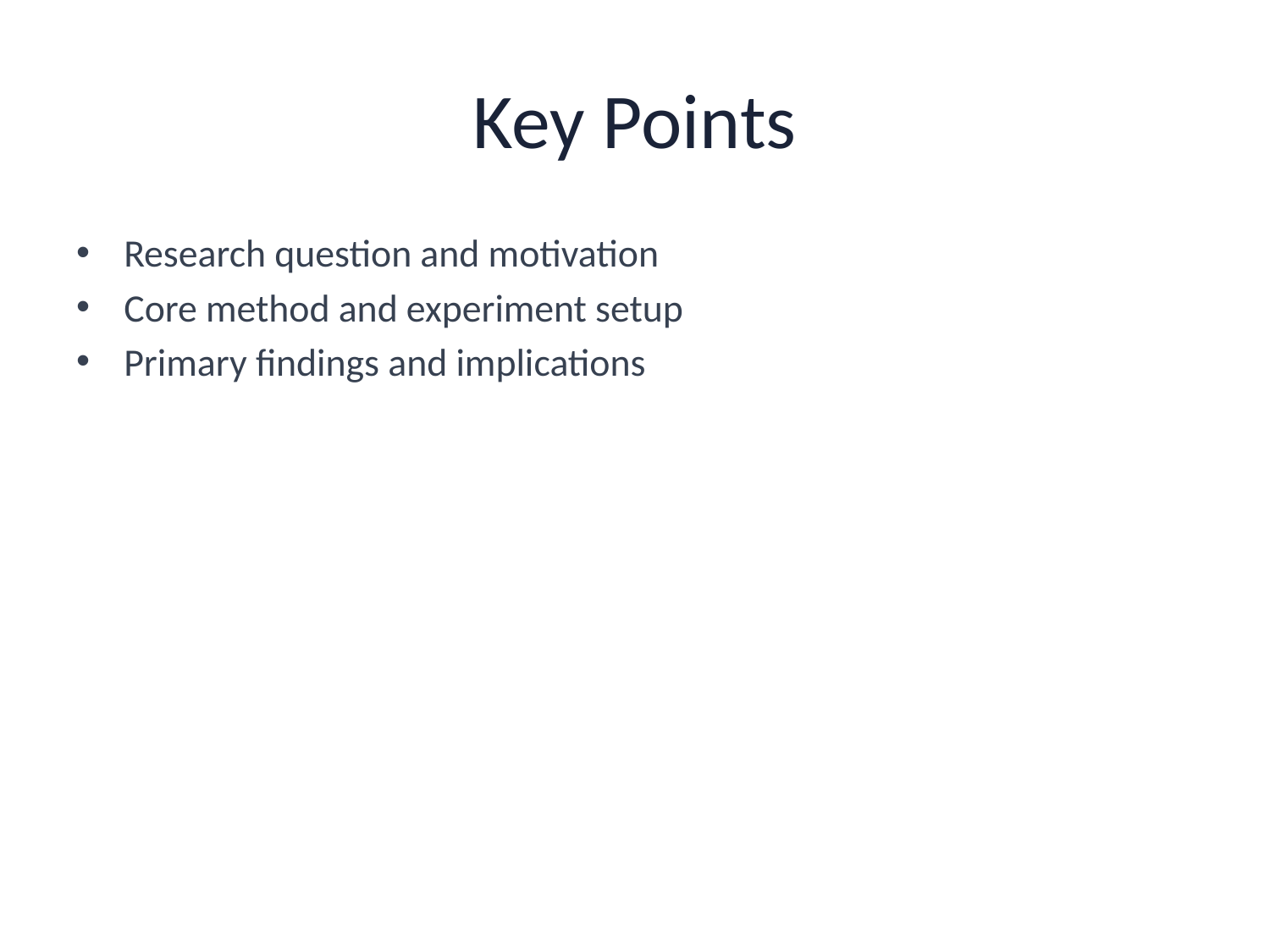

# Key Points
Research question and motivation
Core method and experiment setup
Primary findings and implications